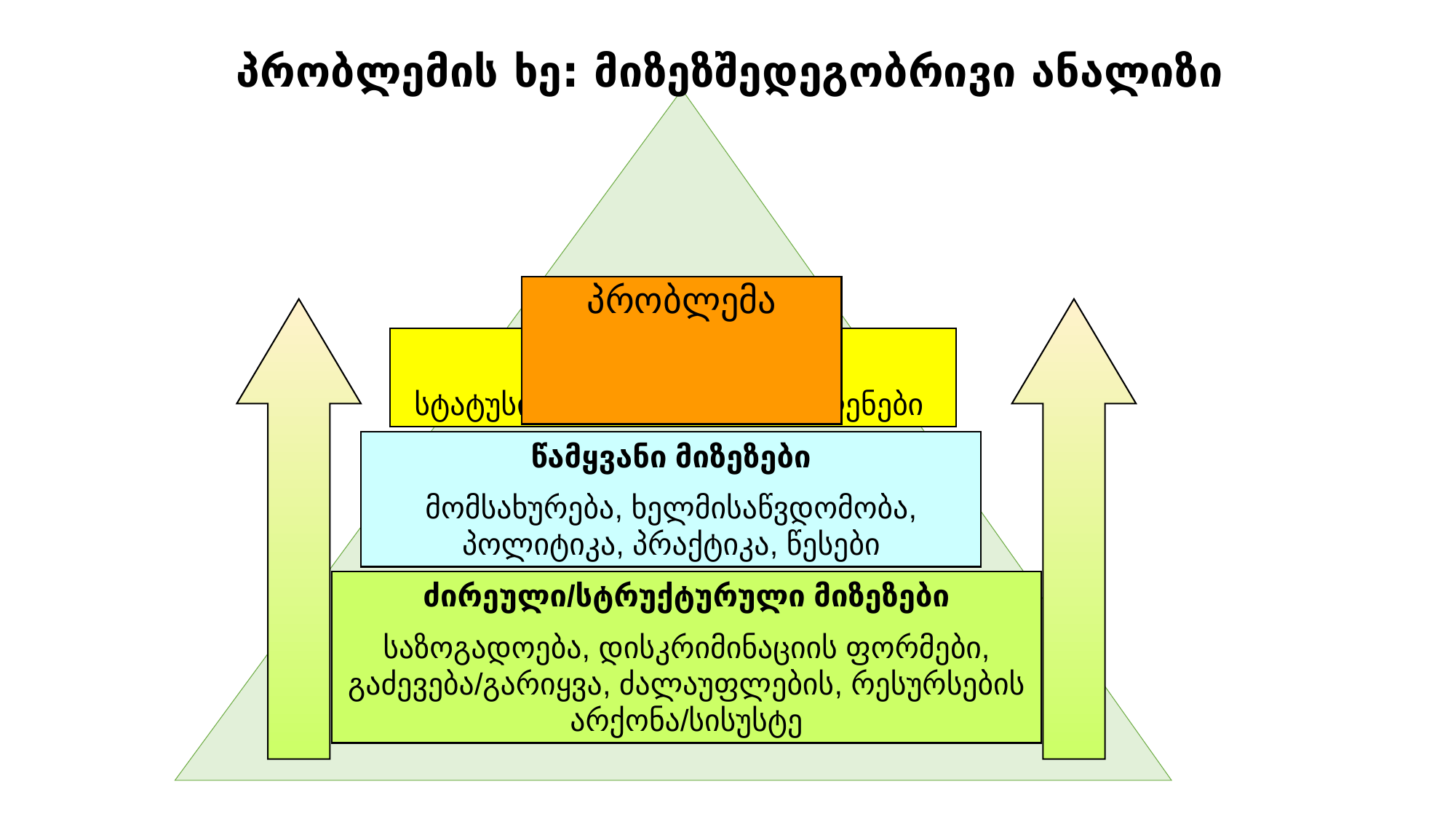

პრობლემის ხე: მიზეზშედეგობრივი ანალიზი

# პრობლემა

უშუალო მიზეზები
სტატუსი და პირდაპირი გავლენები
წამყვანი მიზეზები
მომსახურება, ხელმისაწვდომობა, პოლიტიკა, პრაქტიკა, წესები
ძირეული/სტრუქტურული მიზეზები
საზოგადოება, დისკრიმინაციის ფორმები,
გაძევება/გარიყვა, ძალაუფლების, რესურსების არქონა/სისუსტე